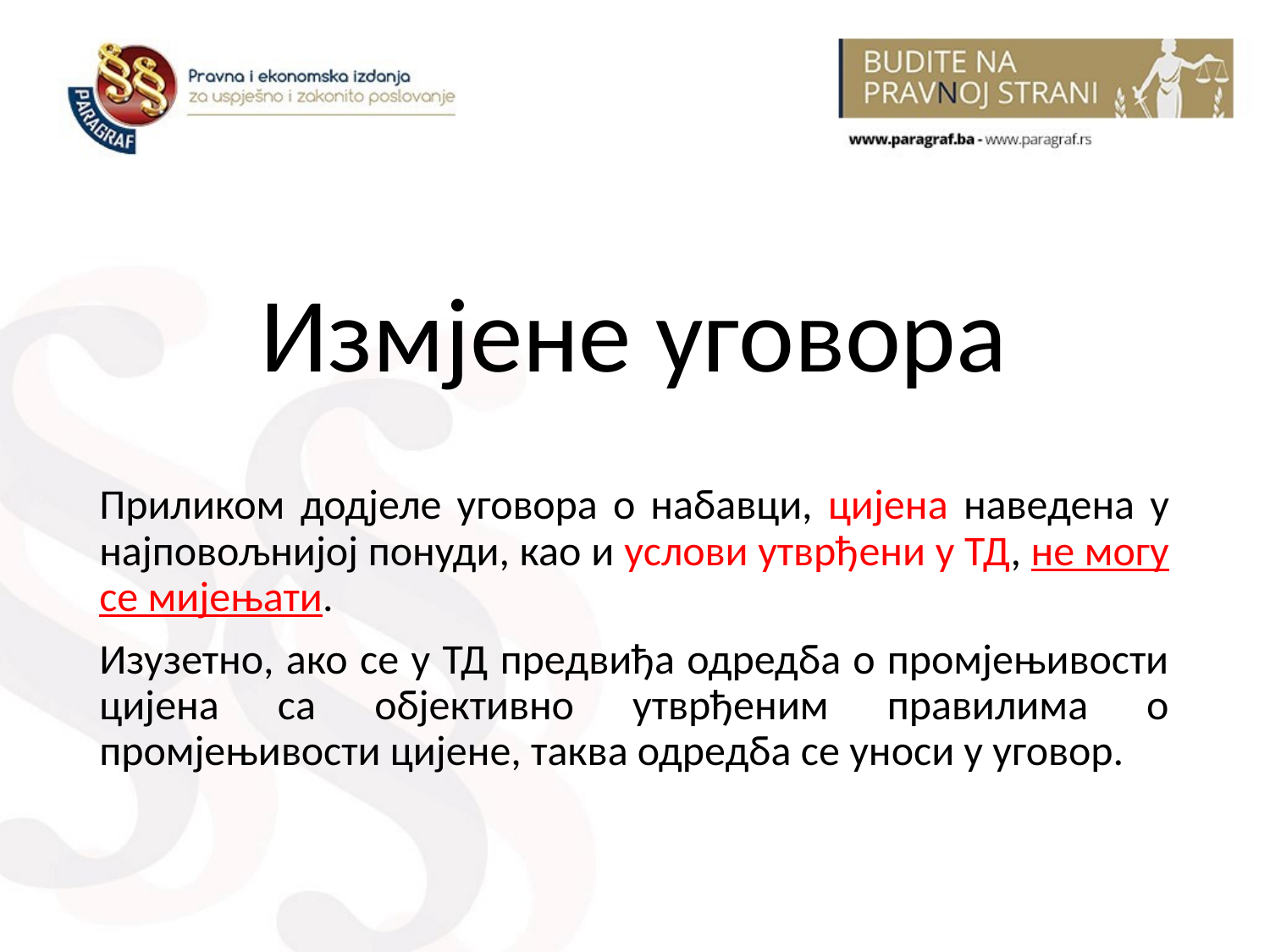

# Измјене уговора
Приликом додјеле уговора о набавци, цијена наведена у најповољнијој понуди, као и услови утврђени у ТД, не могу се мијењати.
Изузетно, ако се у ТД предвиђа одредба о промјењивости цијена са објективно утврђеним правилима о промјењивости цијене, таква одредба се уноси у уговор.